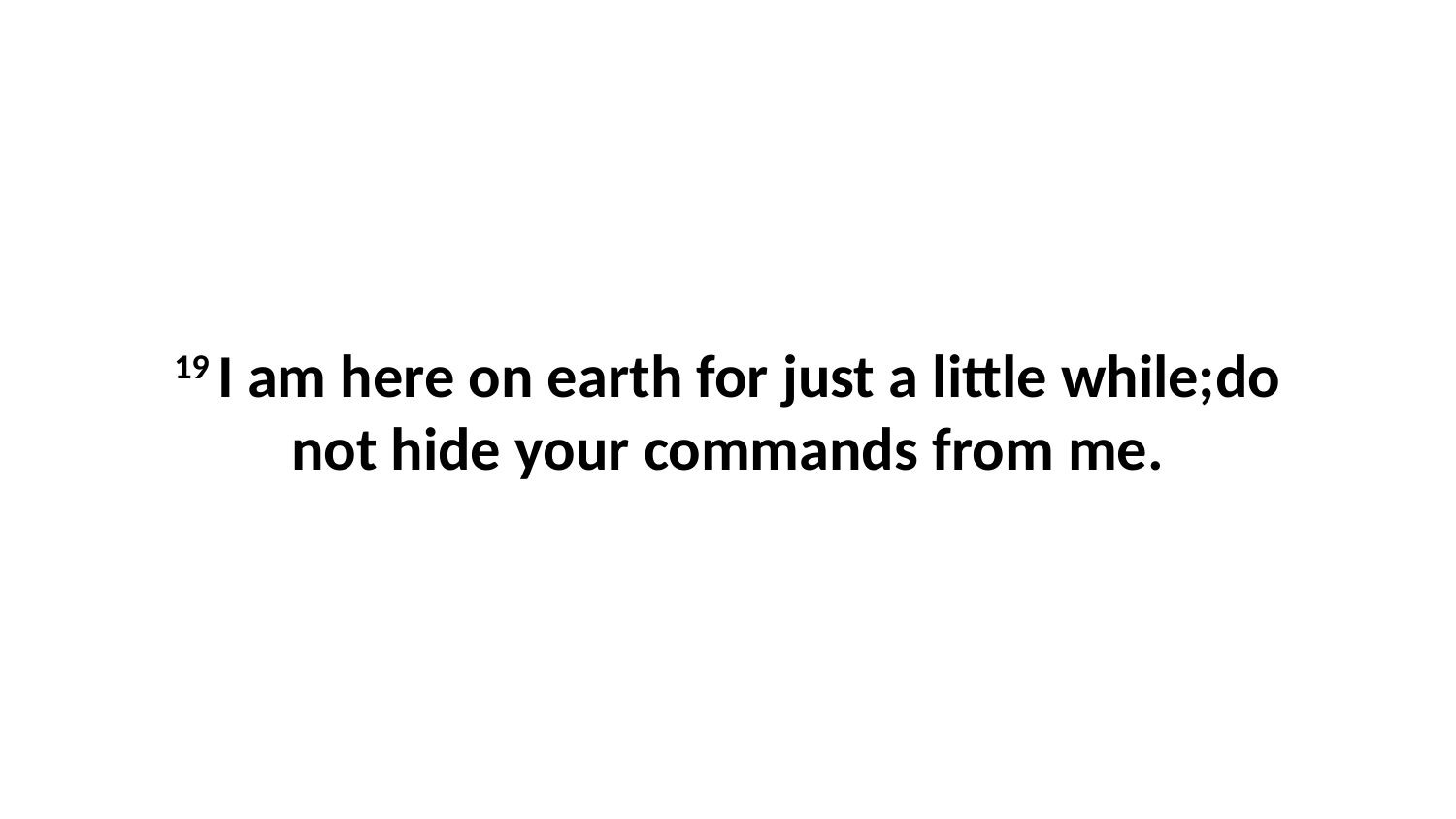

19 I am here on earth for just a little while;do not hide your commands from me.